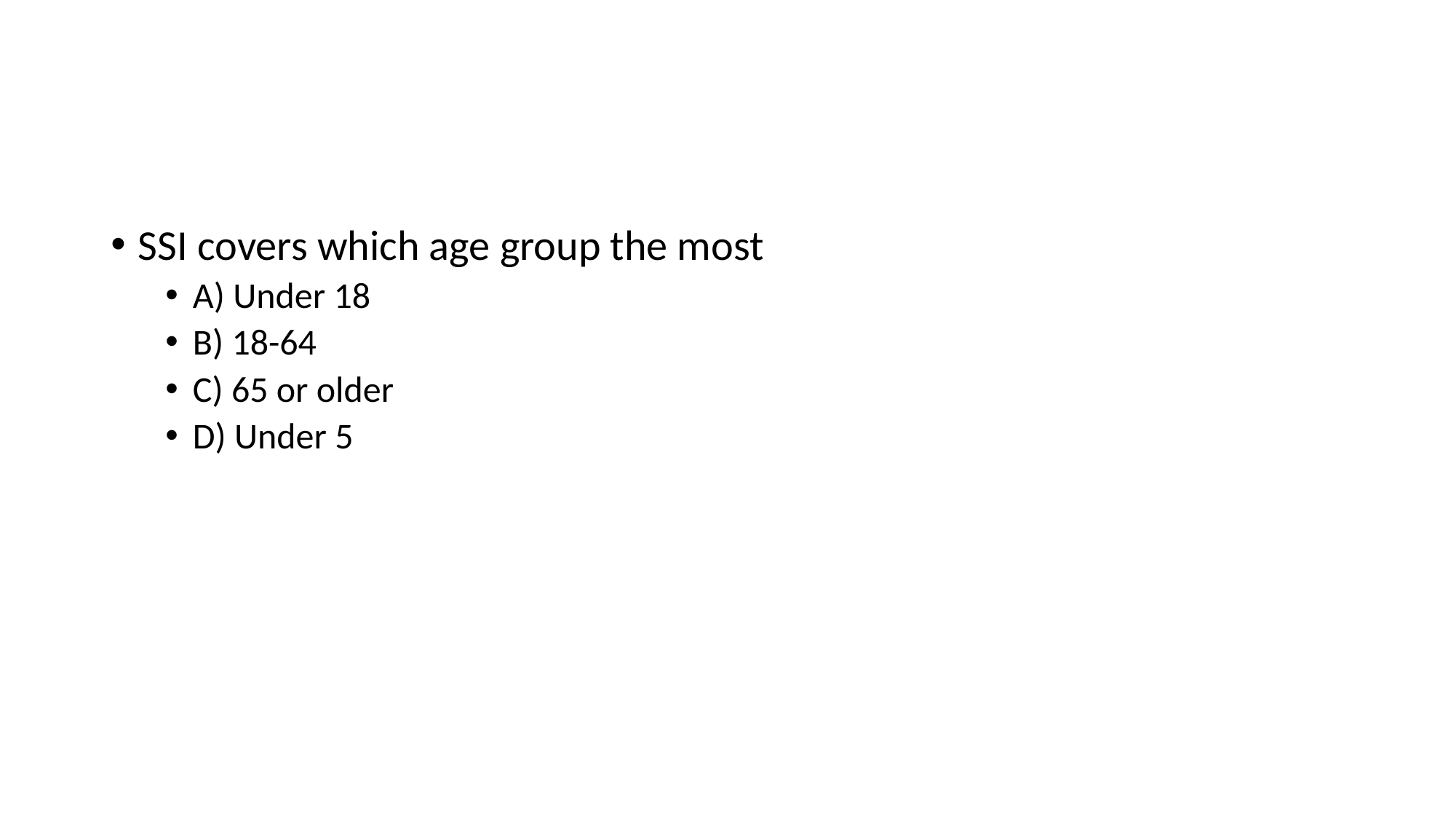

#
SSI covers which age group the most
A) Under 18
B) 18-64
C) 65 or older
D) Under 5